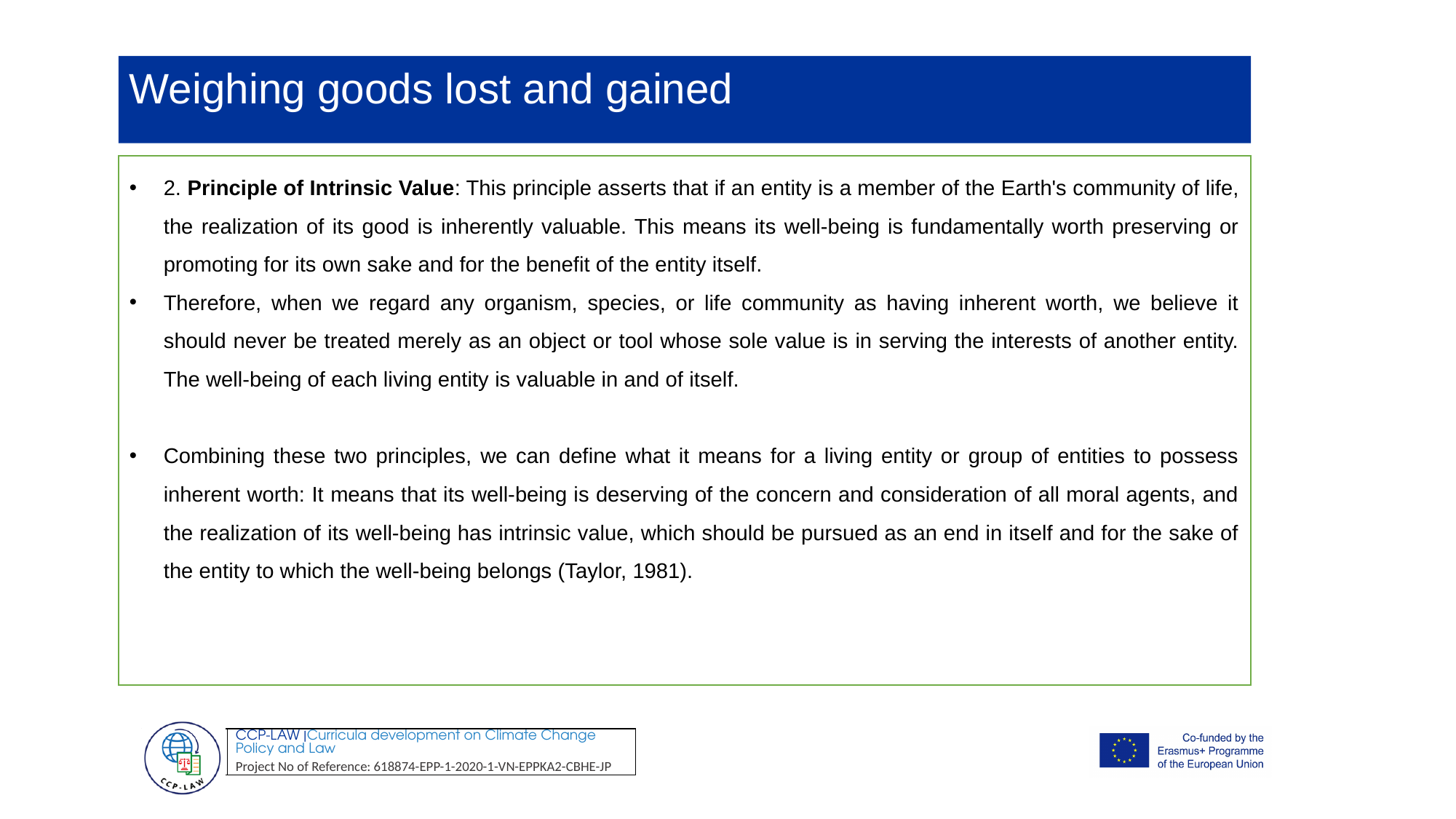

Weighing goods lost and gained

2. Principle of Intrinsic Value: This principle asserts that if an entity is a member of the Earth's community of life, the realization of its good is inherently valuable. This means its well-being is fundamentally worth preserving or promoting for its own sake and for the benefit of the entity itself.
Therefore, when we regard any organism, species, or life community as having inherent worth, we believe it should never be treated merely as an object or tool whose sole value is in serving the interests of another entity. The well-being of each living entity is valuable in and of itself.

Combining these two principles, we can define what it means for a living entity or group of entities to possess inherent worth: It means that its well-being is deserving of the concern and consideration of all moral agents, and the realization of its well-being has intrinsic value, which should be pursued as an end in itself and for the sake of the entity to which the well-being belongs (Taylor, 1981).